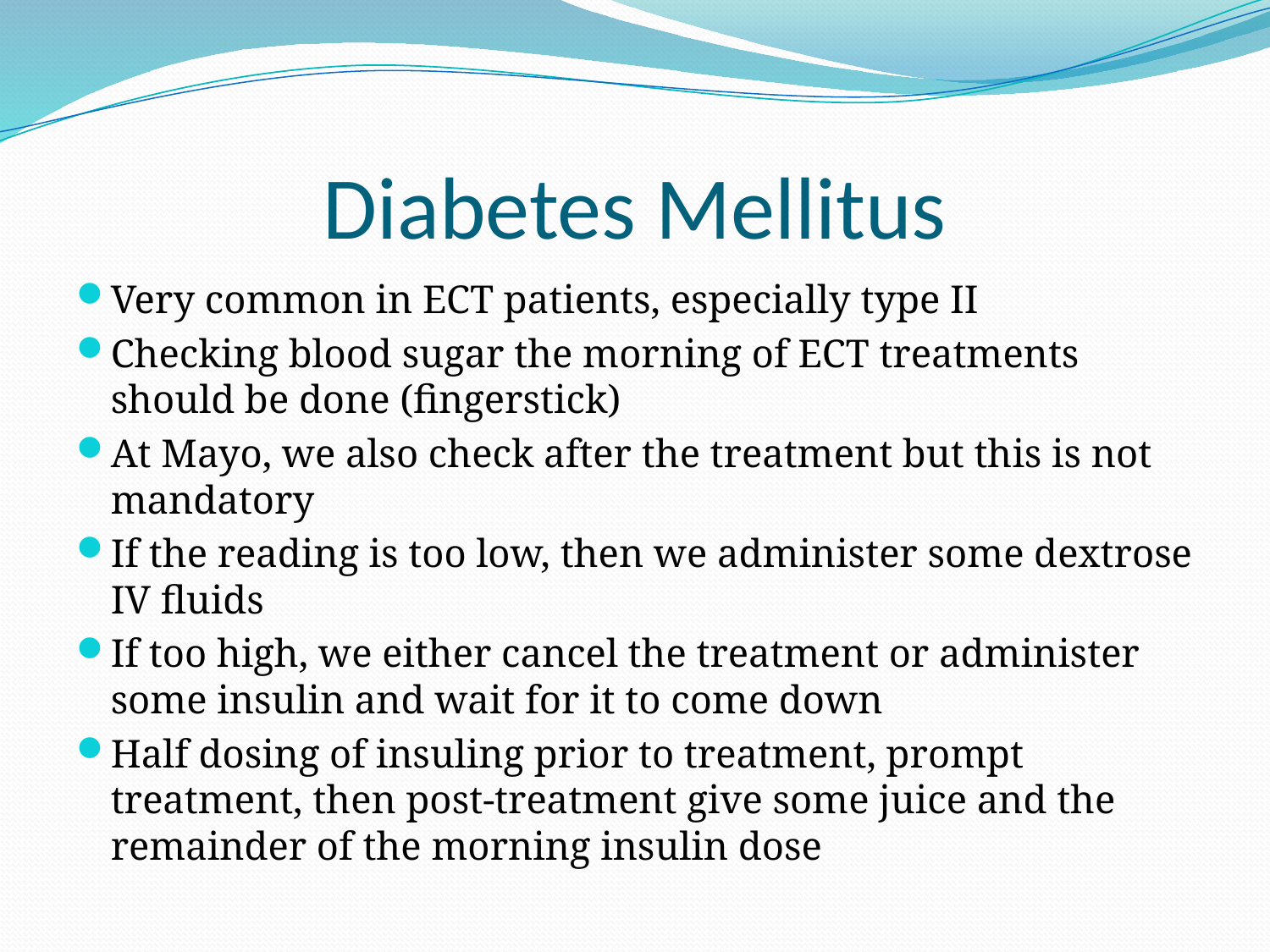

# Diabetes Mellitus
Very common in ECT patients, especially type II
Checking blood sugar the morning of ECT treatments should be done (fingerstick)
At Mayo, we also check after the treatment but this is not mandatory
If the reading is too low, then we administer some dextrose IV fluids
If too high, we either cancel the treatment or administer some insulin and wait for it to come down
Half dosing of insuling prior to treatment, prompt treatment, then post-treatment give some juice and the remainder of the morning insulin dose